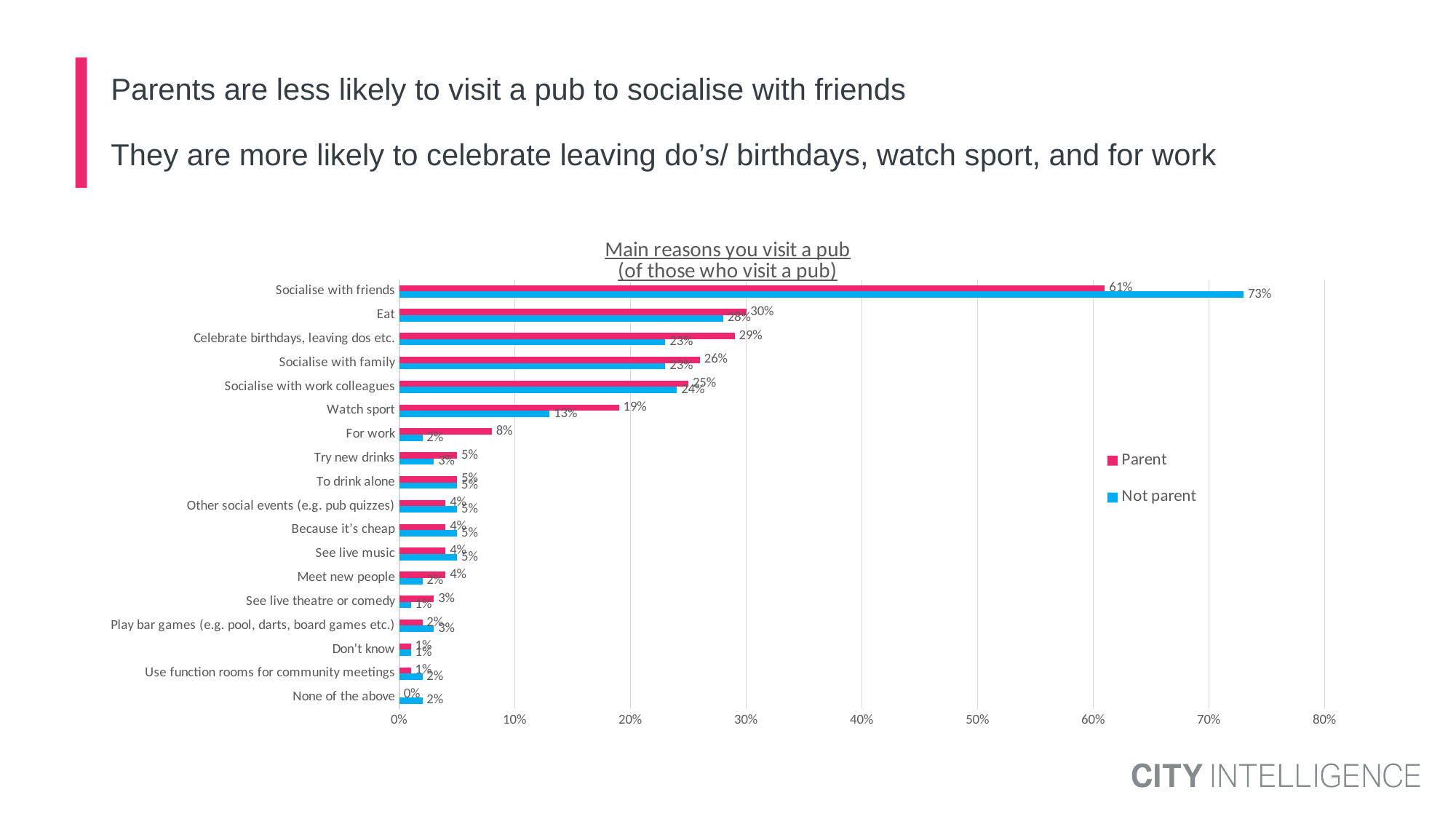

# Parents are less likely to visit a pub to socialise with friends They are more likely to celebrate leaving do’s/ birthdays, watch sport, and for work

### Chart: Main reasons you visit a pub
(of those who visit a pub)

| Category | Not parent | Parent |
|---|---|---|
| None of the above | 0.02 | 0.0 |
| Use function rooms for community meetings | 0.02 | 0.01 |
| Don’t know | 0.01 | 0.01 |
| Play bar games (e.g. pool, darts, board games etc.) | 0.03 | 0.02 |
| See live theatre or comedy | 0.01 | 0.03 |
| Meet new people | 0.02 | 0.04 |
| See live music | 0.05 | 0.04 |
| Because it’s cheap | 0.05 | 0.04 |
| Other social events (e.g. pub quizzes) | 0.05 | 0.04 |
| To drink alone | 0.05 | 0.05 |
| Try new drinks | 0.03 | 0.05 |
| For work | 0.02 | 0.08 |
| Watch sport | 0.13 | 0.19 |
| Socialise with work colleagues | 0.24 | 0.25 |
| Socialise with family | 0.23 | 0.26 |
| Celebrate birthdays, leaving dos etc. | 0.23 | 0.29 |
| Eat | 0.28 | 0.3 |
| Socialise with friends | 0.73 | 0.61 |